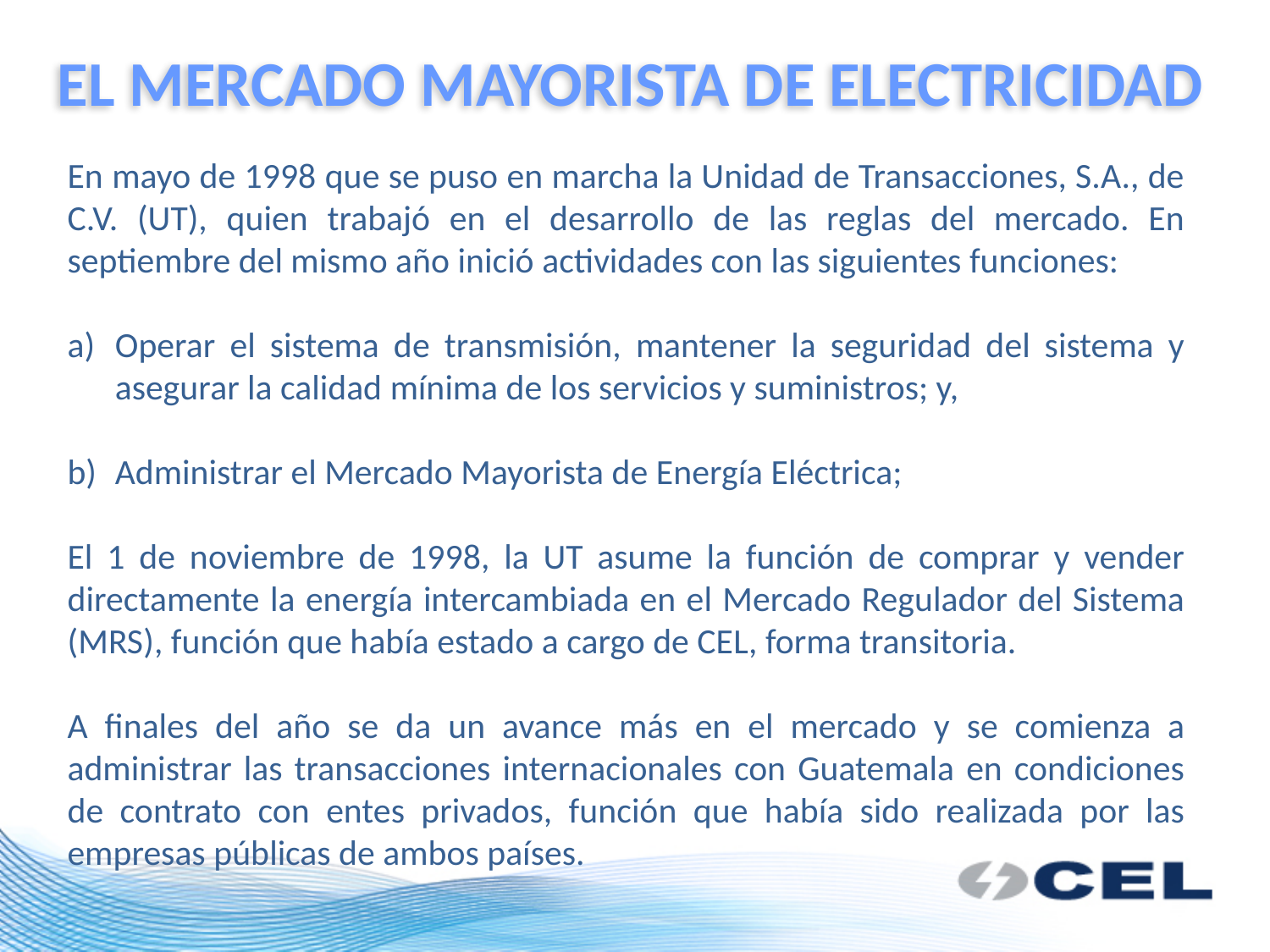

EL MERCADO MAYORISTA DE ELECTRICIDAD
En mayo de 1998 que se puso en marcha la Unidad de Transacciones, S.A., de C.V. (UT), quien trabajó en el desarrollo de las reglas del mercado. En septiembre del mismo año inició actividades con las siguientes funciones:

Operar el sistema de transmisión, mantener la seguridad del sistema y asegurar la calidad mínima de los servicios y suministros; y,

Administrar el Mercado Mayorista de Energía Eléctrica;

El 1 de noviembre de 1998, la UT asume la función de comprar y vender directamente la energía intercambiada en el Mercado Regulador del Sistema (MRS), función que había estado a cargo de CEL, forma transitoria.

A finales del año se da un avance más en el mercado y se comienza a administrar las transacciones internacionales con Guatemala en condiciones de contrato con entes privados, función que había sido realizada por las empresas públicas de ambos países.